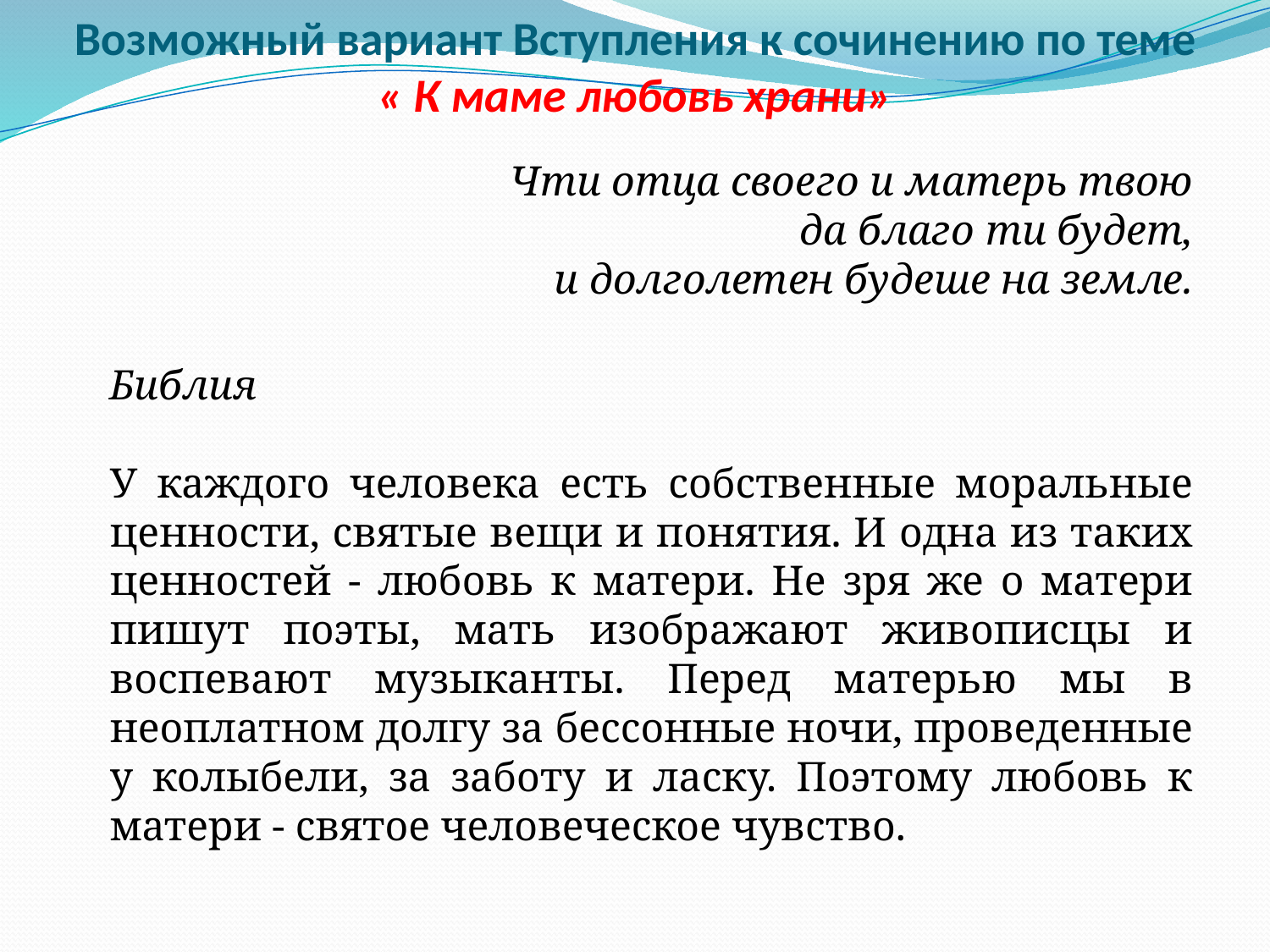

# Возможный вариант Вступления к сочинению по теме « К маме любовь храни»
Чти отца своего и матерь твою
да благо ти будет,
и долголетен будеше на земле.
                                                                                               Библия
У каждого человека есть собственные моральные ценности, святые вещи и понятия. И одна из таких ценностей - любовь к матери. Не зря же о матери пишут поэты, мать изображают живописцы и воспевают музыканты. Перед матерью мы в неоплатном долгу за бессонные ночи, проведенные у колыбели, за заботу и ласку. Поэтому любовь к матери - святое человеческое чувство.